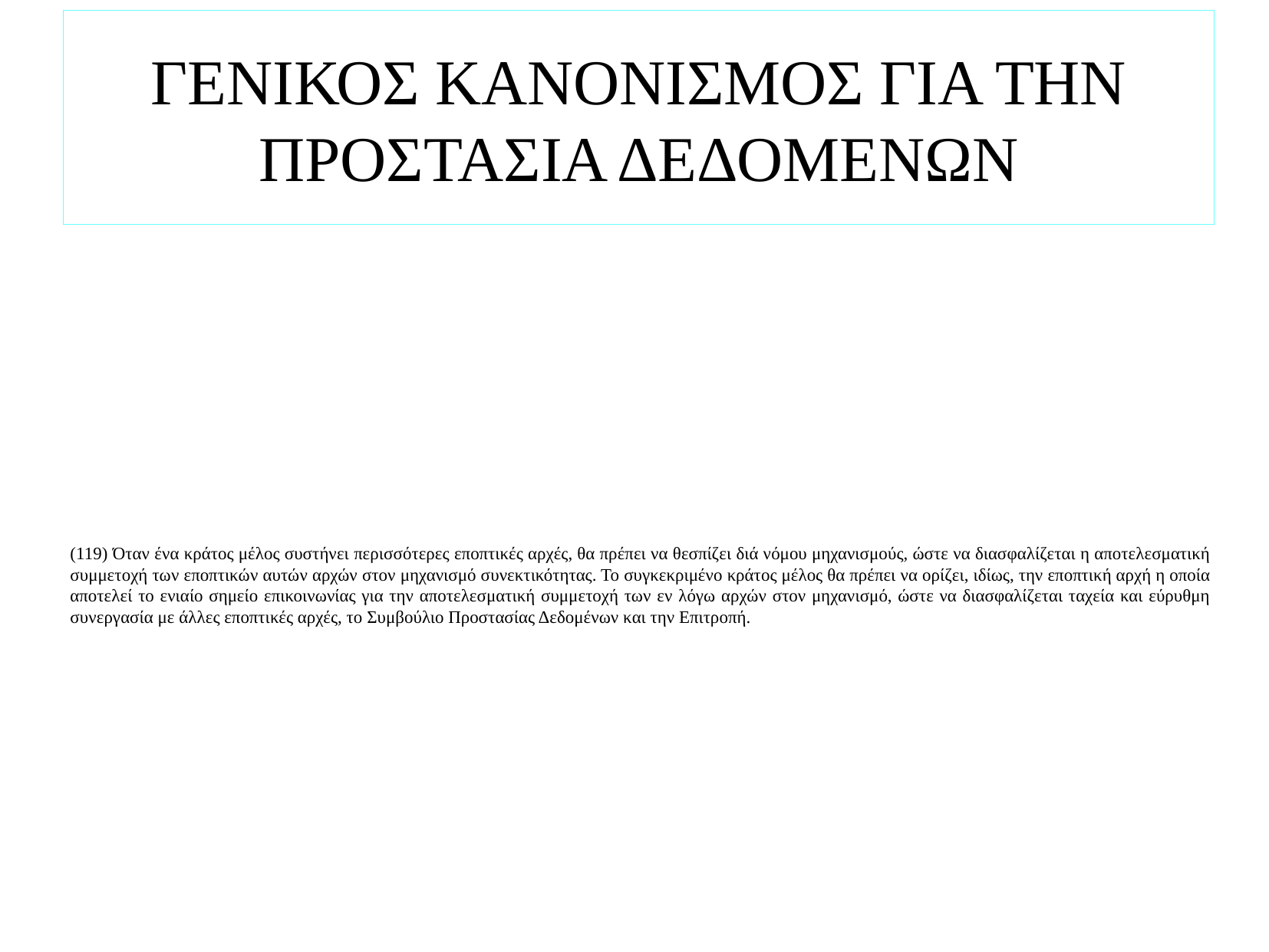

# ΓΕΝΙΚΟΣ ΚΑΝΟΝΙΣΜΟΣ ΓΙΑ ΤΗΝ ΠΡΟΣΤΑΣΙΑ ΔΕΔΟΜΕΝΩΝ
(119) Όταν ένα κράτος μέλος συστήνει περισσότερες εποπτικές αρχές, θα πρέπει να θεσπίζει διά νόμου μηχανισμούς, ώστε να διασφαλίζεται η αποτελεσματική συμμετοχή των εποπτικών αυτών αρχών στον μηχανισμό συνεκτικότητας. Το συγκεκριμένο κράτος μέλος θα πρέπει να ορίζει, ιδίως, την εποπτική αρχή η οποία αποτελεί το ενιαίο σημείο επικοινωνίας για την αποτελεσματική συμμετοχή των εν λόγω αρχών στον μηχανισμό, ώστε να διασφαλίζεται ταχεία και εύρυθμη συνεργασία με άλλες εποπτικές αρχές, το Συμβούλιο Προστασίας Δεδομένων και την Επιτροπή.